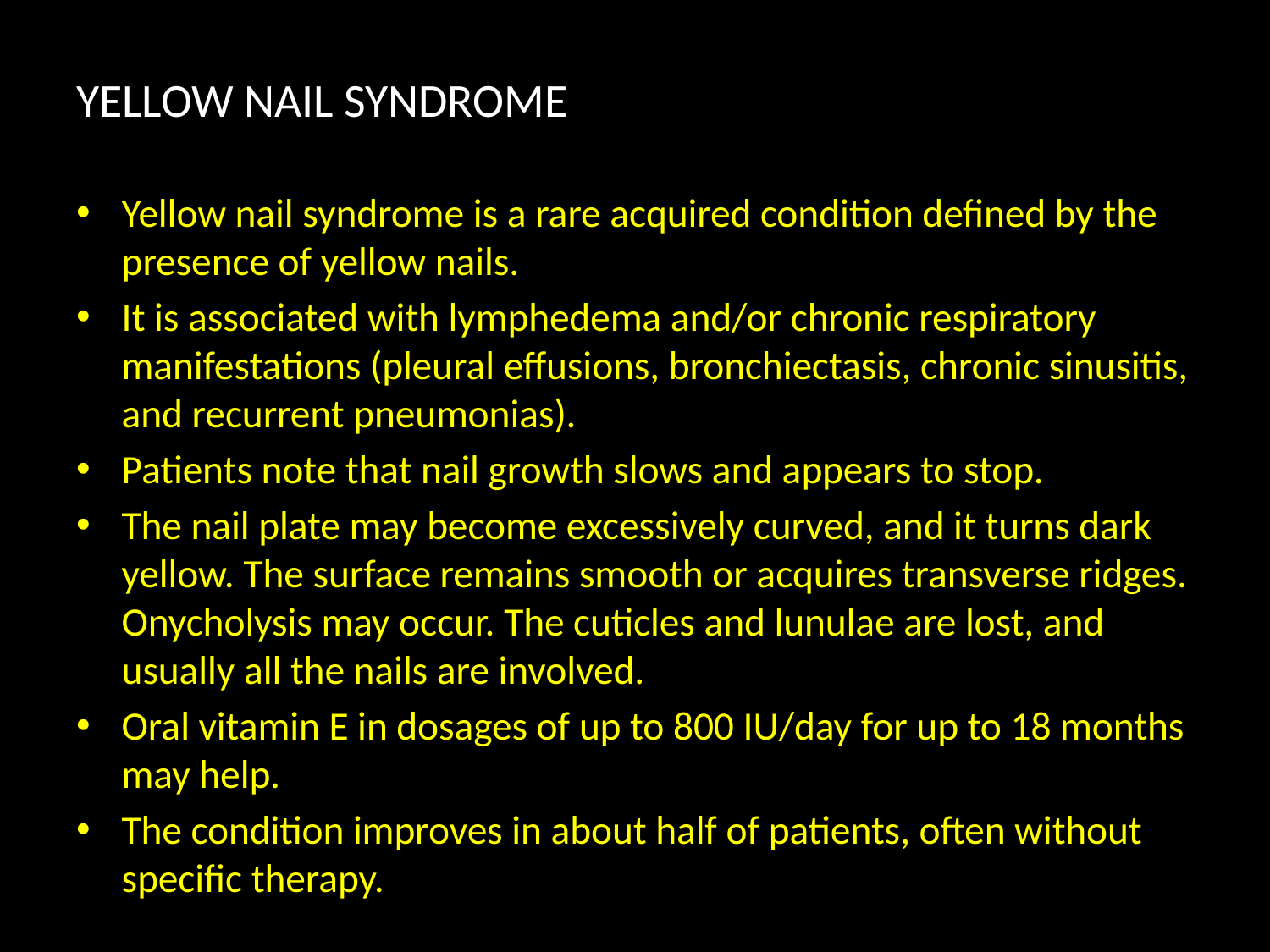

#
YELLOW NAIL SYNDROME

Yellow nail syndrome is a rare acquired condition defined by the presence of yellow nails.
It is associated with lymphedema and/or chronic respiratory manifestations (pleural effusions, bronchiectasis, chronic sinusitis, and recurrent pneumonias).
Patients note that nail growth slows and appears to stop.
The nail plate may become excessively curved, and it turns dark yellow. The surface remains smooth or acquires transverse ridges. Onycholysis may occur. The cuticles and lunulae are lost, and usually all the nails are involved.
Oral vitamin E in dosages of up to 800 IU/day for up to 18 months may help.
The condition improves in about half of patients, often without specific therapy.